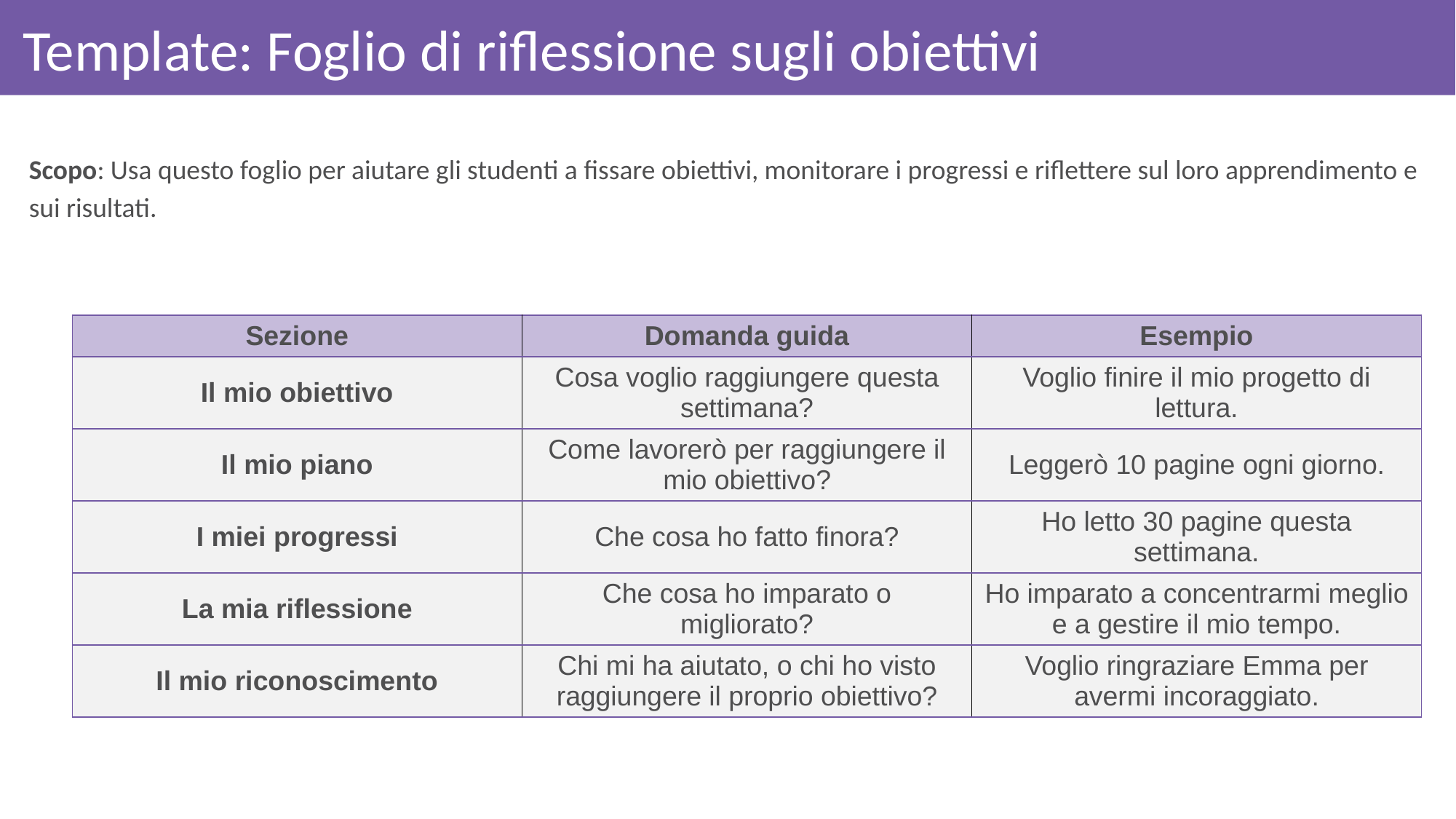

# Template: Foglio di riflessione sugli obiettivi
Scopo: Usa questo foglio per aiutare gli studenti a fissare obiettivi, monitorare i progressi e riflettere sul loro apprendimento e sui risultati.
| Sezione | Domanda guida | Esempio |
| --- | --- | --- |
| Il mio obiettivo | Cosa voglio raggiungere questa settimana? | Voglio finire il mio progetto di lettura. |
| Il mio piano | Come lavorerò per raggiungere il mio obiettivo? | Leggerò 10 pagine ogni giorno. |
| I miei progressi | Che cosa ho fatto finora? | Ho letto 30 pagine questa settimana. |
| La mia riflessione | Che cosa ho imparato o migliorato? | Ho imparato a concentrarmi meglio e a gestire il mio tempo. |
| Il mio riconoscimento | Chi mi ha aiutato, o chi ho visto raggiungere il proprio obiettivo? | Voglio ringraziare Emma per avermi incoraggiato. |